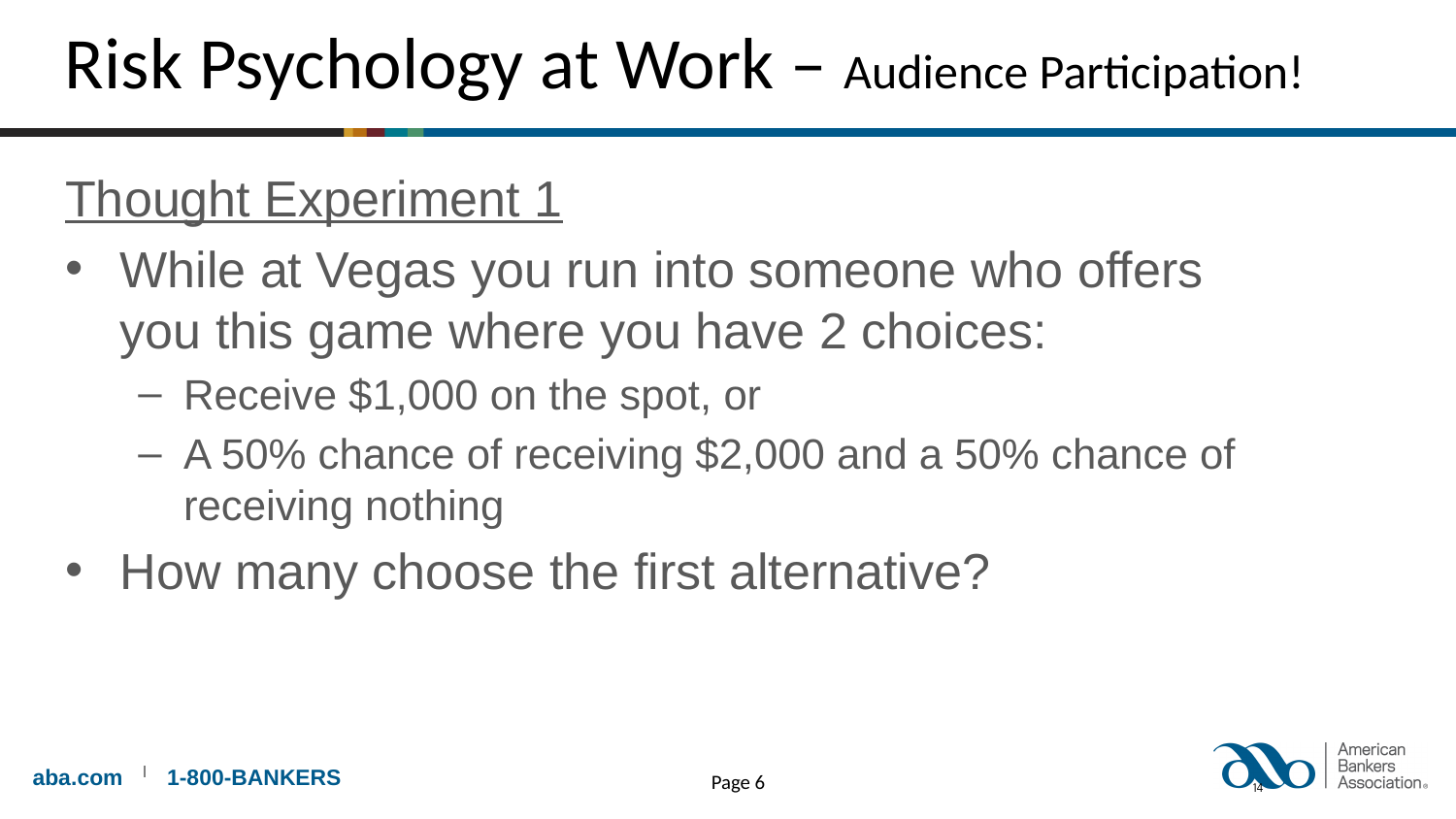

Risk Psychology at Work – Audience Participation!
Psychology and Behavior of Risk
Thought Experiment 1
While at Vegas you run into someone who offers you this game where you have 2 choices:
Receive $1,000 on the spot, or
A 50% chance of receiving $2,000 and a 50% chance of receiving nothing
How many choose the first alternative?
Page 6
14